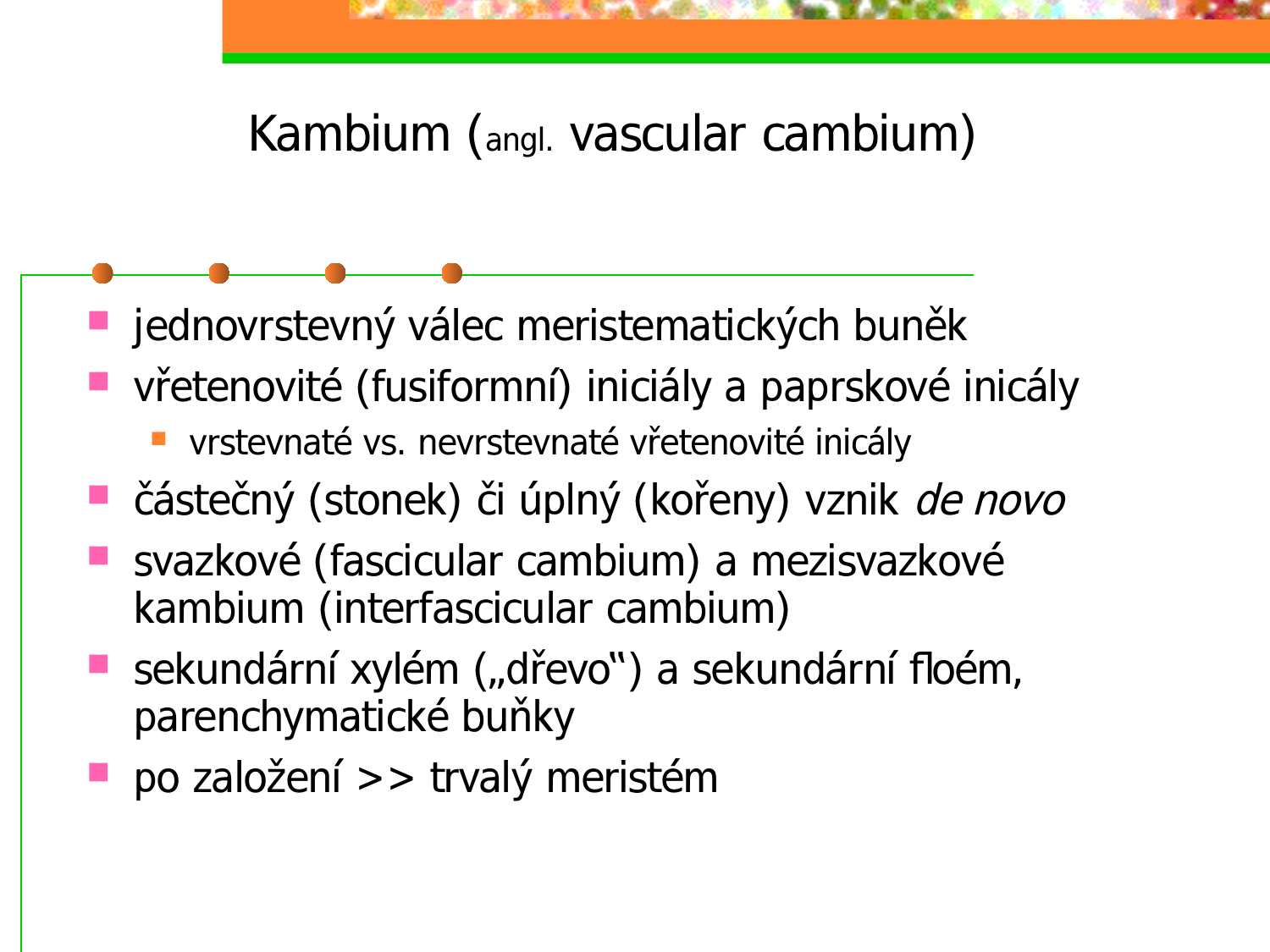

# Kambium (angl. vascular cambium)
jednovrstevný válec meristematických buněk
vřetenovité (fusiformní) iniciály a paprskové inicály
vrstevnaté vs. nevrstevnaté vřetenovité inicály
částečný (stonek) či úplný (kořeny) vznik de novo
svazkové (fascicular cambium) a mezisvazkové kambium (interfascicular cambium)
sekundární xylém („dřevo“) a sekundární floém, parenchymatické buňky
po založení >> trvalý meristém